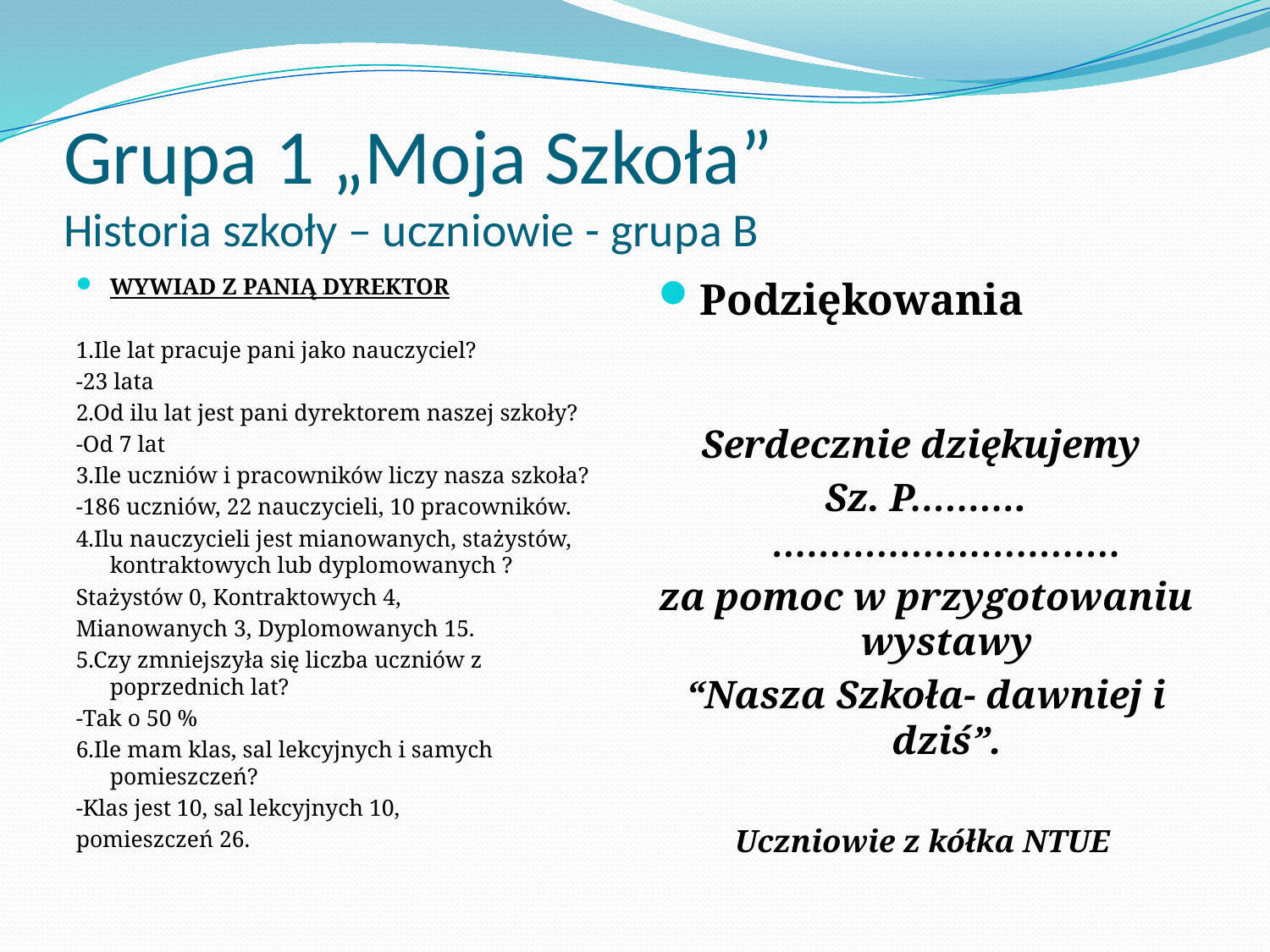

# Grupa 1 „Moja Szkoła” Historia szkoły – uczniowie - grupa B
WYWIAD Z PANIĄ DYREKTOR

1.Ile lat pracuje pani jako nauczyciel?
-23 lata
2.Od ilu lat jest pani dyrektorem naszej szkoły?
-Od 7 lat
3.Ile uczniów i pracowników liczy nasza szkoła?
-186 uczniów, 22 nauczycieli, 10 pracowników.
4.Ilu nauczycieli jest mianowanych, stażystów, kontraktowych lub dyplomowanych ?
Stażystów 0, Kontraktowych 4,
Mianowanych 3, Dyplomowanych 15.
5.Czy zmniejszyła się liczba uczniów z poprzednich lat?
-Tak o 50 %
6.Ile mam klas, sal lekcyjnych i samych pomieszczeń?
-Klas jest 10, sal lekcyjnych 10,
pomieszczeń 26.

Podziękowania

Serdecznie dziękujemy
Sz. P……….…………………………
za pomoc w przygotowaniu wystawy
“Nasza Szkoła- dawniej i dziś”.

Uczniowie z kółka NTUE